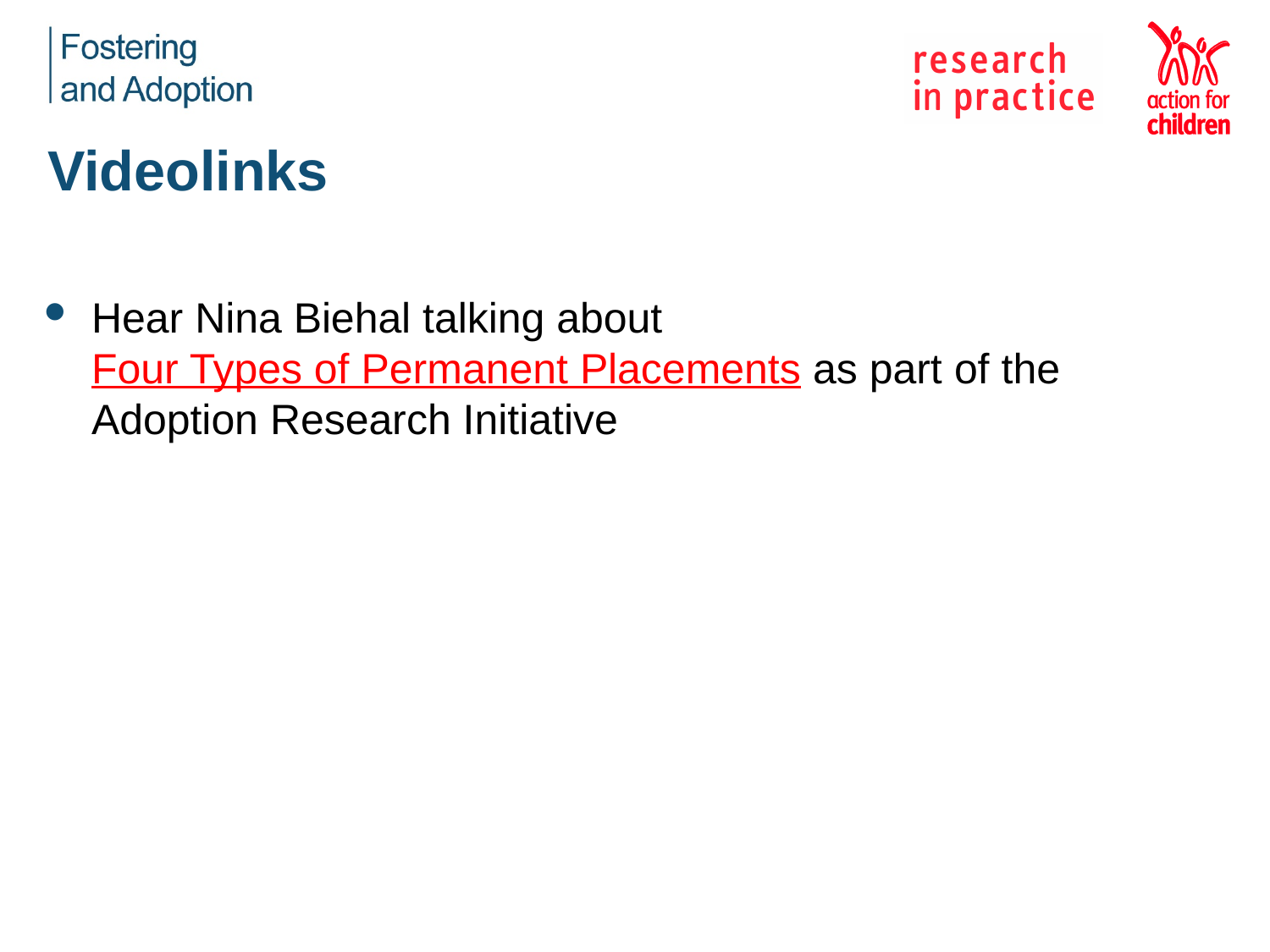

# Videolinks
Hear Nina Biehal talking about Four Types of Permanent Placements as part of the Adoption Research Initiative